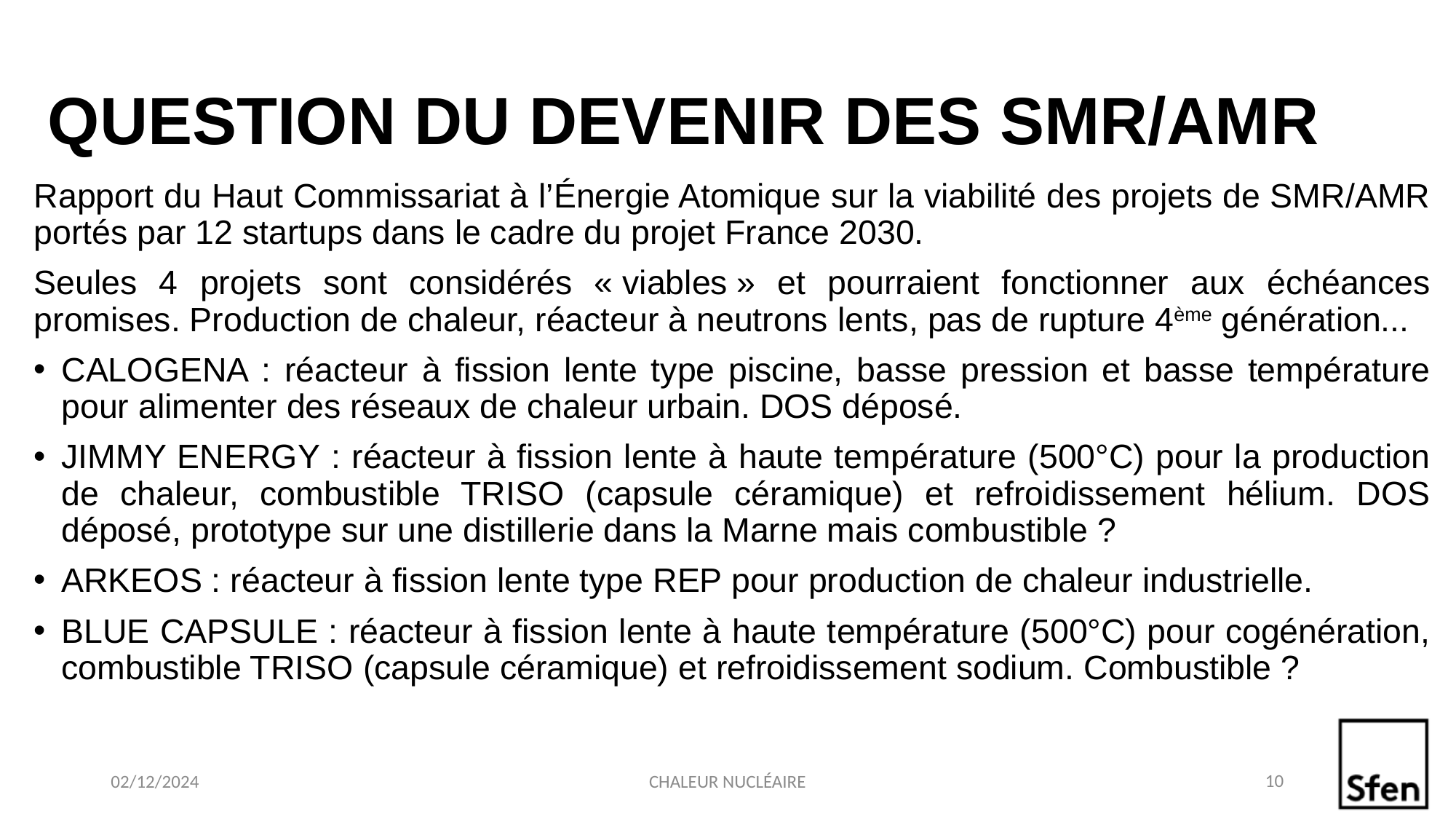

# QUESTION DU DEVENIR DES SMR/AMR
Rapport du Haut Commissariat à l’Énergie Atomique sur la viabilité des projets de SMR/AMR portés par 12 startups dans le cadre du projet France 2030.
Seules 4 projets sont considérés « viables » et pourraient fonctionner aux échéances promises. Production de chaleur, réacteur à neutrons lents, pas de rupture 4ème génération...
CALOGENA : réacteur à fission lente type piscine, basse pression et basse température pour alimenter des réseaux de chaleur urbain. DOS déposé.
JIMMY ENERGY : réacteur à fission lente à haute température (500°C) pour la production de chaleur, combustible TRISO (capsule céramique) et refroidissement hélium. DOS déposé, prototype sur une distillerie dans la Marne mais combustible ?
ARKEOS : réacteur à fission lente type REP pour production de chaleur industrielle.
BLUE CAPSULE : réacteur à fission lente à haute température (500°C) pour cogénération, combustible TRISO (capsule céramique) et refroidissement sodium. Combustible ?
10
02/12/2024
CHALEUR NUCLÉAIRE